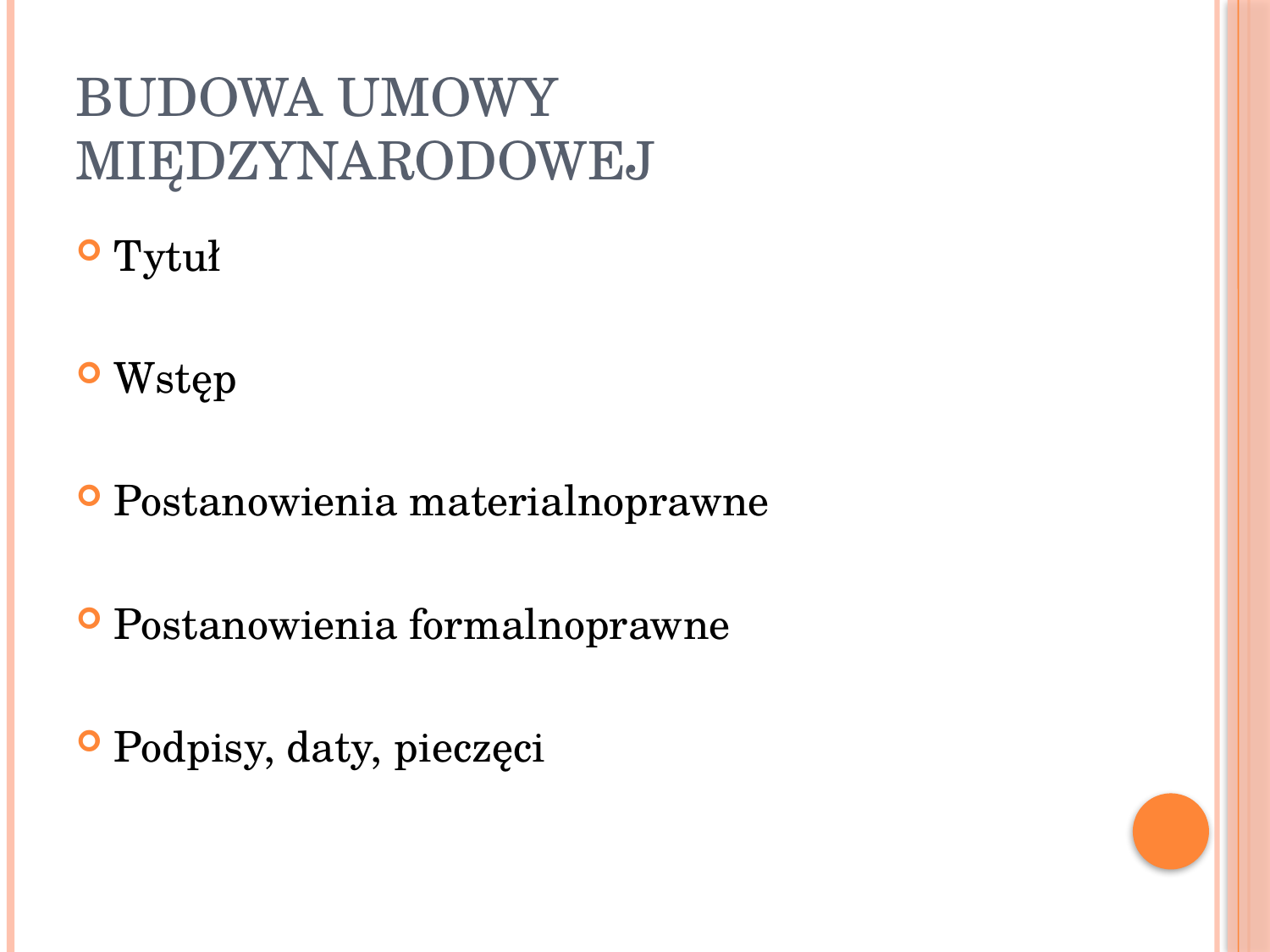

# Budowa umowy międzynarodowej
Tytuł

Wstęp

Postanowienia materialnoprawne

Postanowienia formalnoprawne

Podpisy, daty, pieczęci